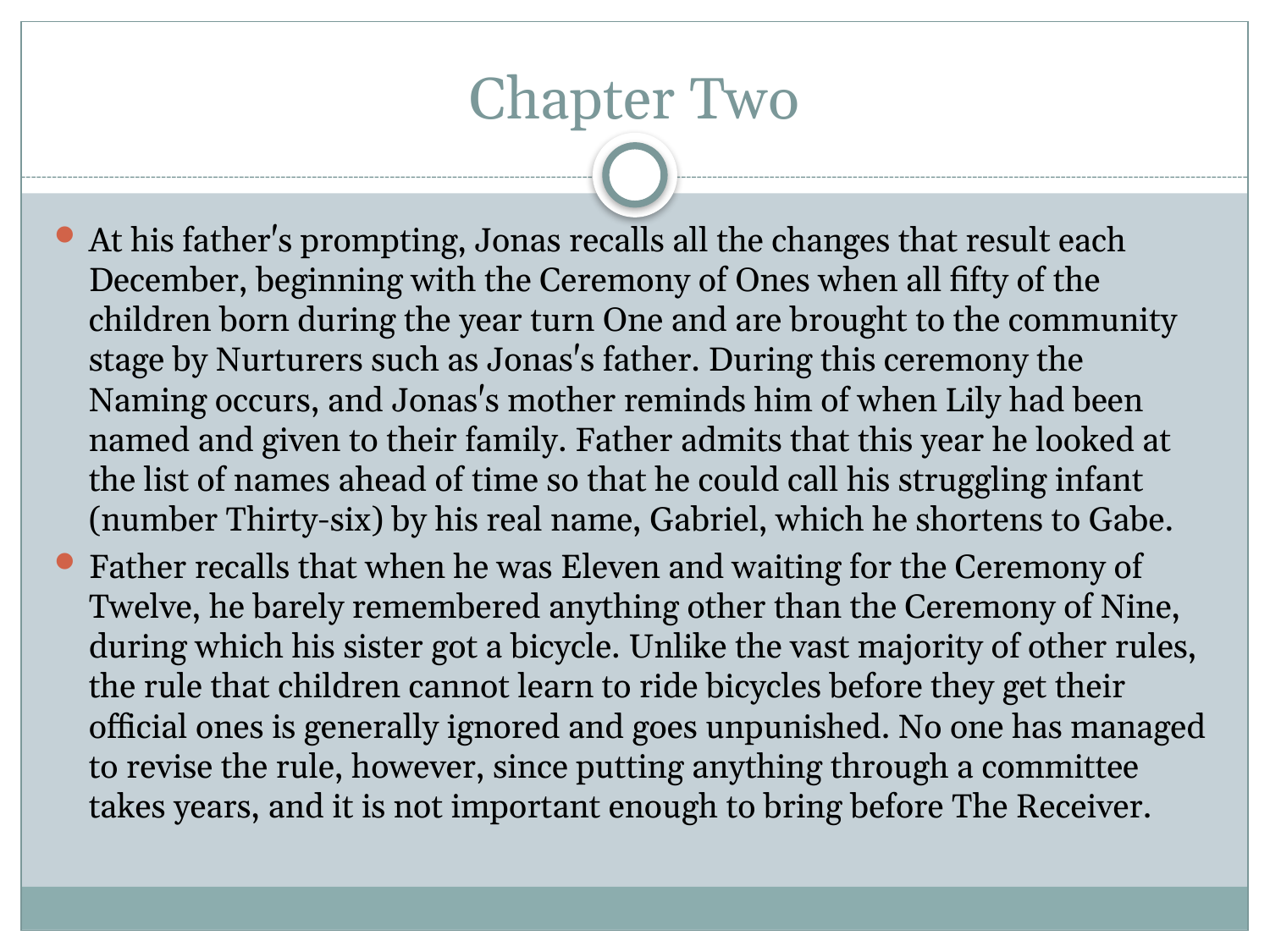

# Chapter Two
At his father's prompting, Jonas recalls all the changes that result each December, beginning with the Ceremony of Ones when all fifty of the children born during the year turn One and are brought to the community stage by Nurturers such as Jonas's father. During this ceremony the Naming occurs, and Jonas's mother reminds him of when Lily had been named and given to their family. Father admits that this year he looked at the list of names ahead of time so that he could call his struggling infant (number Thirty-six) by his real name, Gabriel, which he shortens to Gabe.
Father recalls that when he was Eleven and waiting for the Ceremony of Twelve, he barely remembered anything other than the Ceremony of Nine, during which his sister got a bicycle. Unlike the vast majority of other rules, the rule that children cannot learn to ride bicycles before they get their official ones is generally ignored and goes unpunished. No one has managed to revise the rule, however, since putting anything through a committee takes years, and it is not important enough to bring before The Receiver.